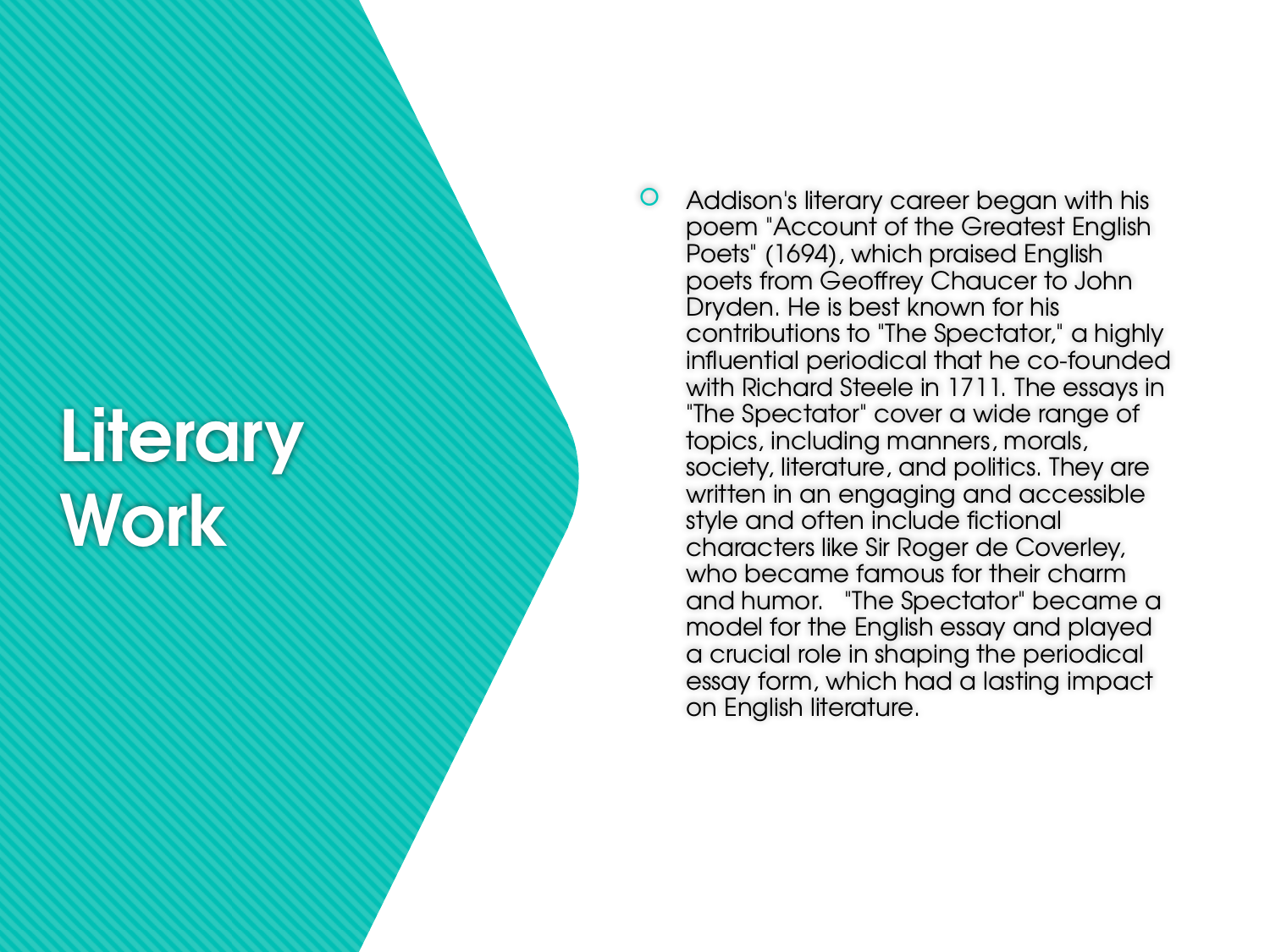

Addison's literary career began with his poem "Account of the Greatest English Poets" (1694), which praised English poets from Geoffrey Chaucer to John Dryden. He is best known for his contributions to "The Spectator," a highly influential periodical that he co-founded with Richard Steele in 1711. The essays in "The Spectator" cover a wide range of topics, including manners, morals, society, literature, and politics. They are written in an engaging and accessible style and often include fictional characters like Sir Roger de Coverley, who became famous for their charm and humor.   "The Spectator" became a model for the English essay and played a crucial role in shaping the periodical essay form, which had a lasting impact on English literature.

# Literary Work